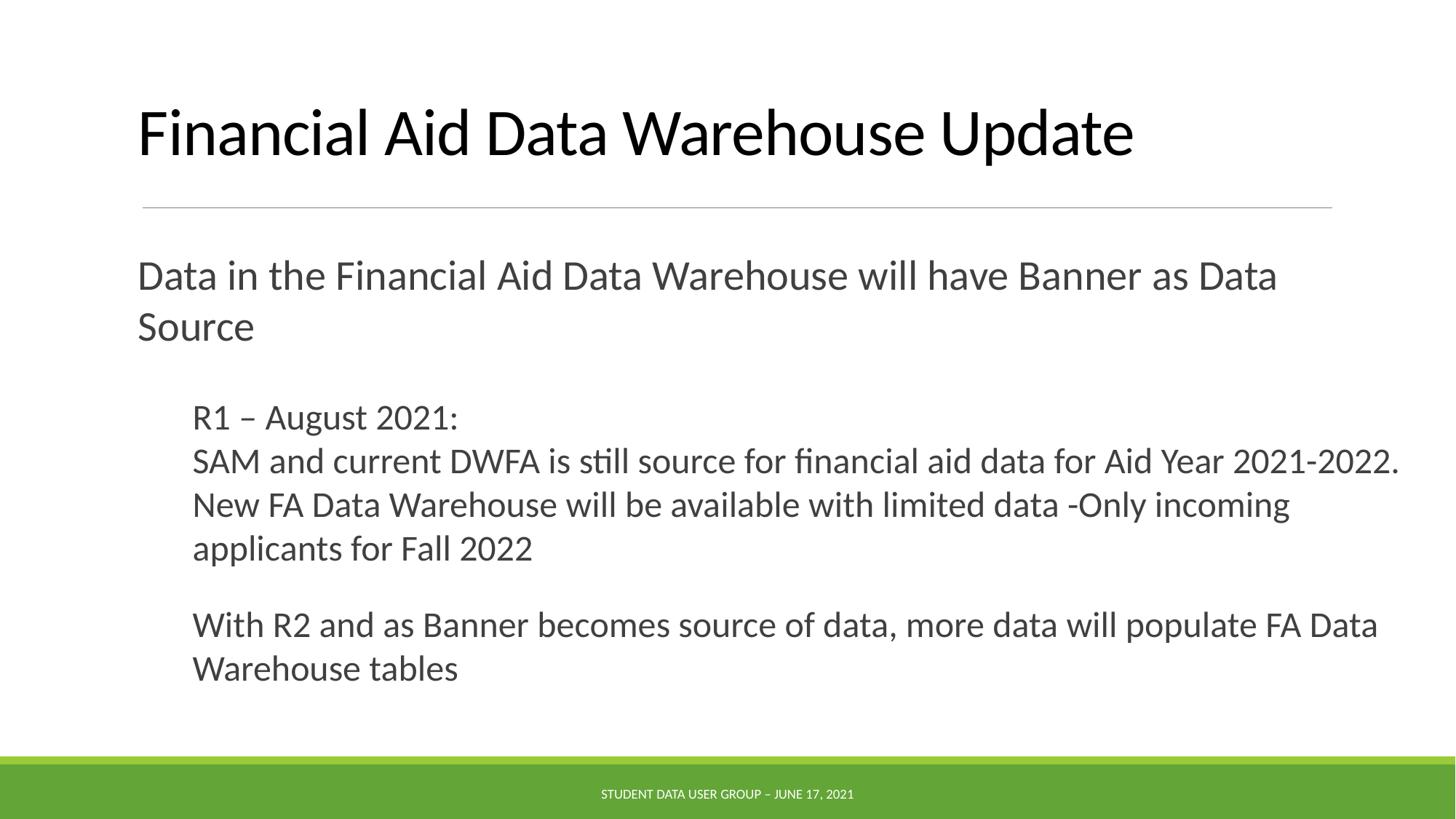

# Financial Aid Data Warehouse Update

Data in the Financial Aid Data Warehouse will have Banner as Data Source

R1 – August 2021:
SAM and current DWFA is still source for financial aid data for Aid Year 2021-2022.
New FA Data Warehouse will be available with limited data -Only incoming applicants for Fall 2022

With R2 and as Banner becomes source of data, more data will populate FA Data Warehouse tables

Student Data User Group – June 17, 2021